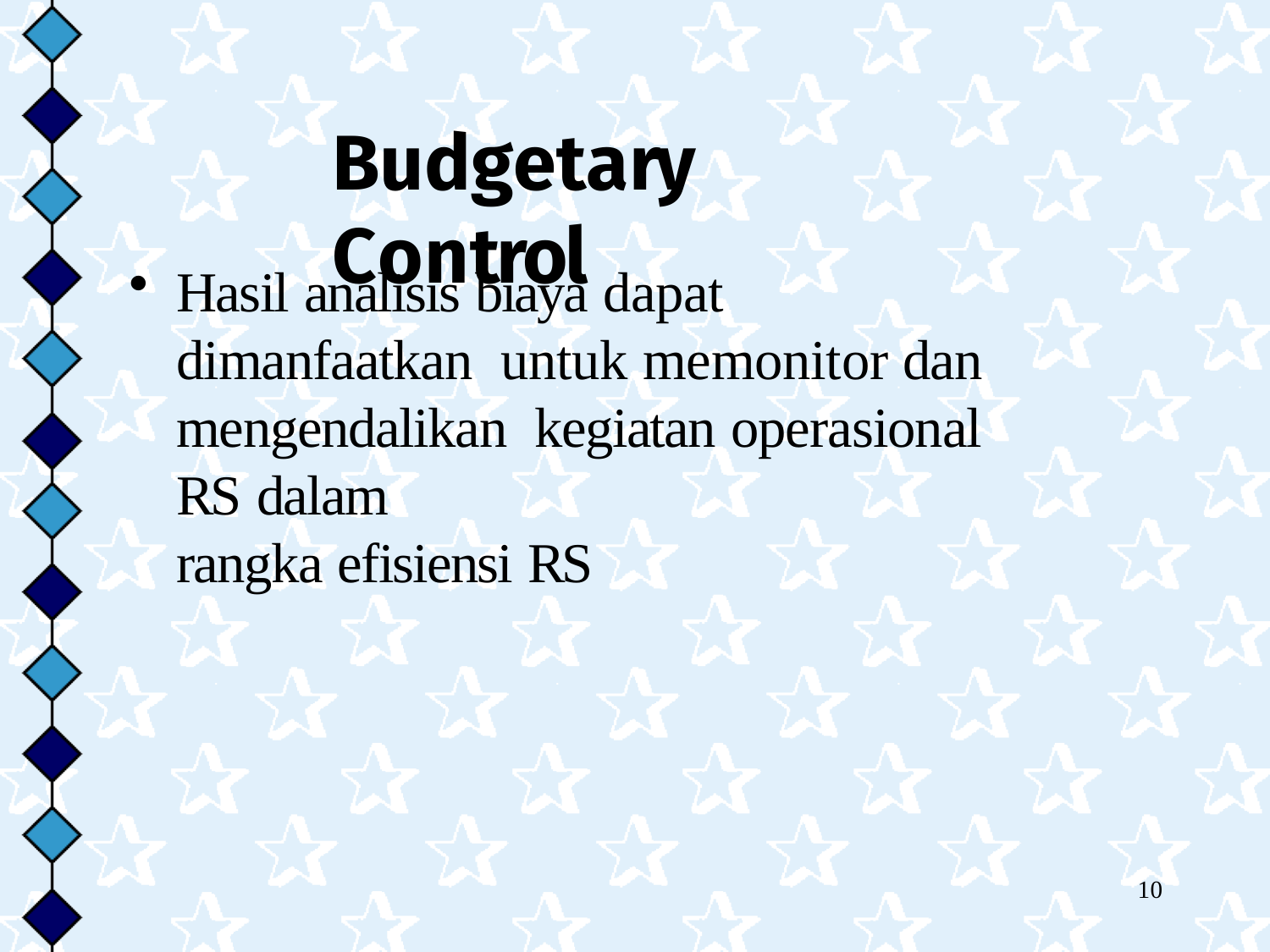

# Budgetary Control
Hasil analisis biaya dapat dimanfaatkan  untuk memonitor dan mengendalikan  kegiatan operasional RS dalam
rangka efisiensi RS
10